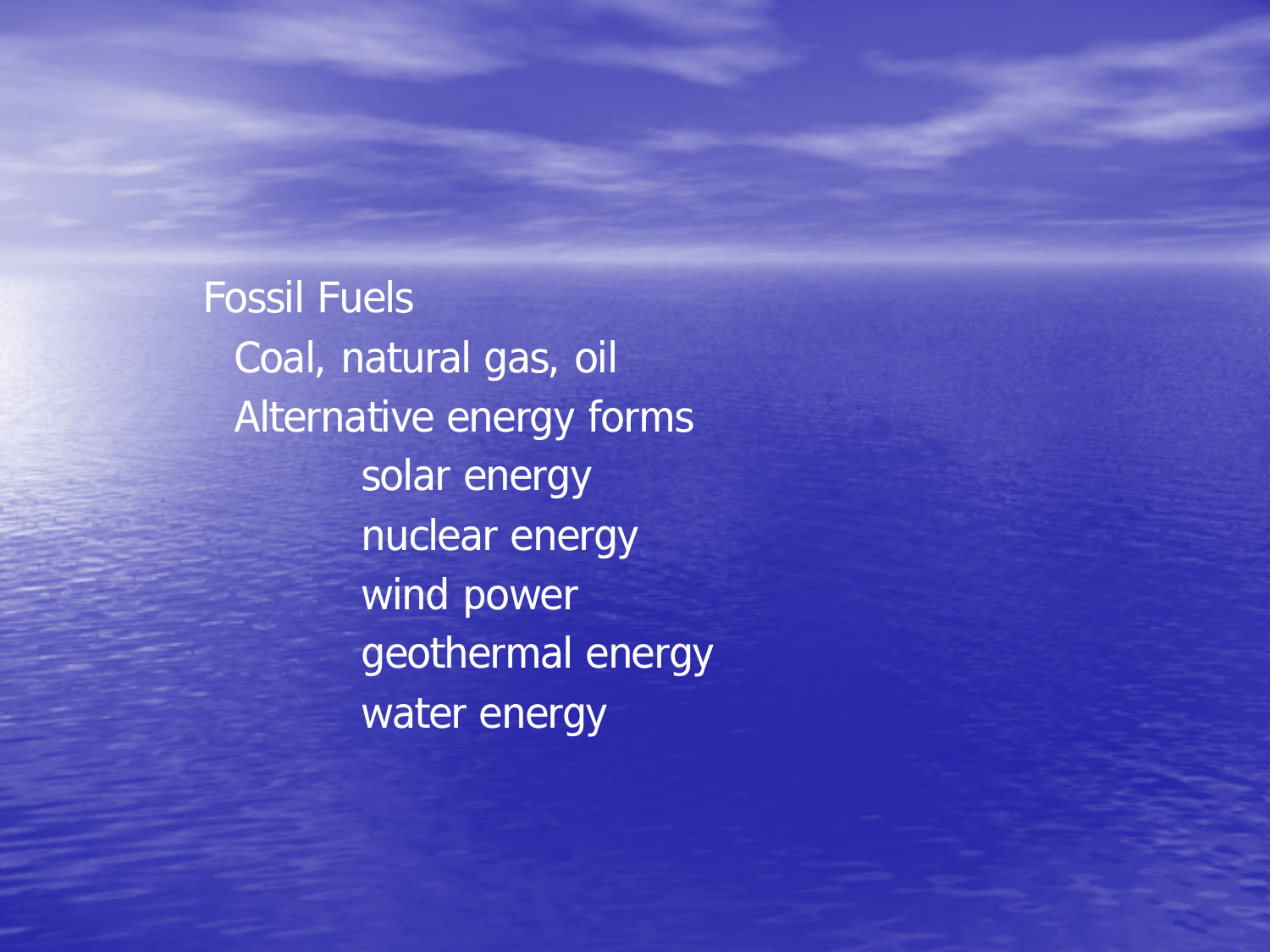

Fossil Fuels
	Coal, natural gas, oil
	Alternative energy forms
		solar energy
		nuclear energy
		wind power
		geothermal energy
		water energy